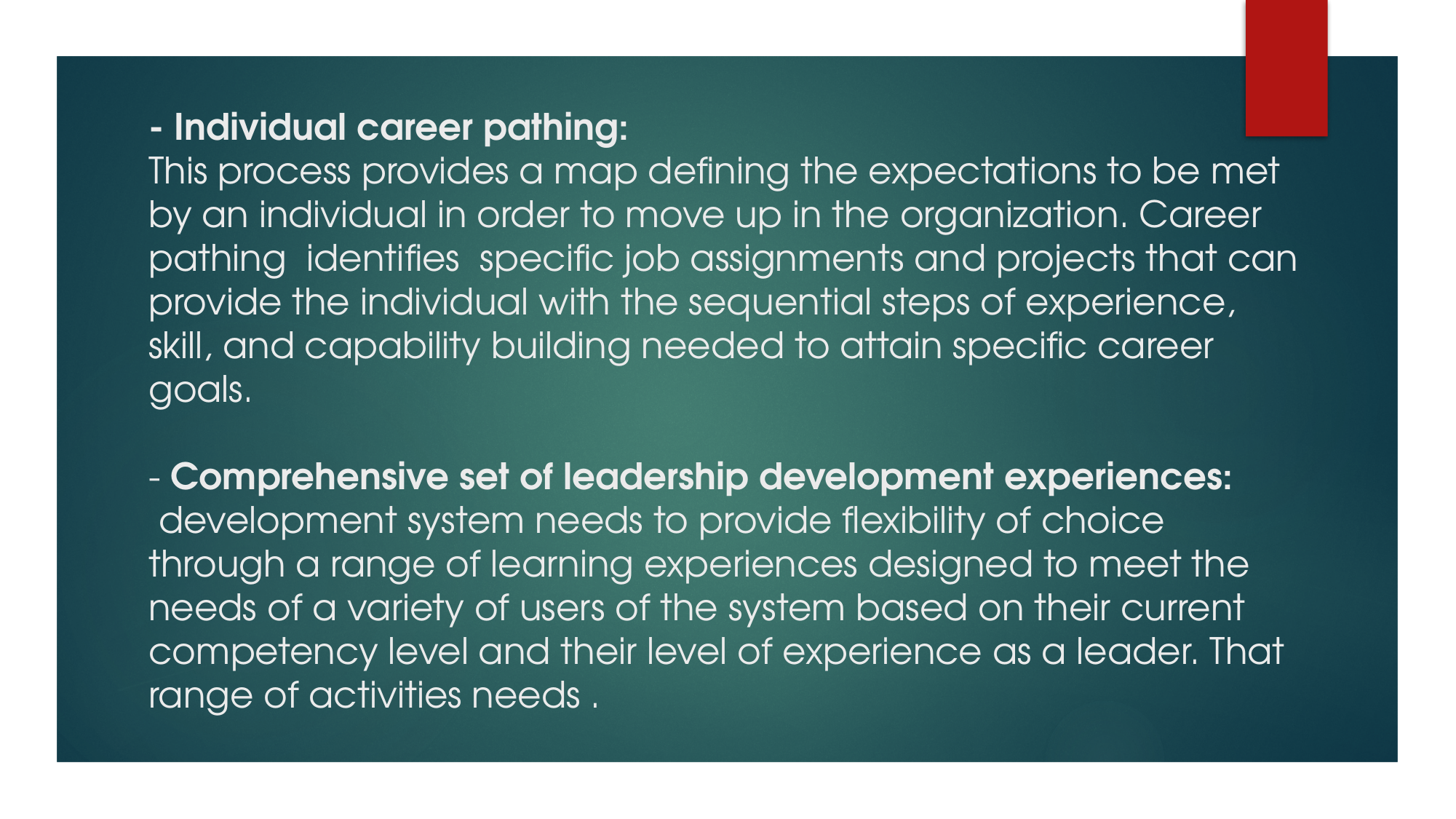

# - Individual career pathing: This process provides a map deﬁning the expectations to be met by an individual in order to move up in the organization. Career pathing  identiﬁes  speciﬁc job assignments and projects that can provide the individual with the sequential steps of experience, skill, and capability building needed to attain speciﬁc career goals. - Comprehensive set of leadership development experiences: development system needs to provide ﬂexibility of choice through a range of learning experiences designed to meet the needs of a variety of users of the system based on their current competency level and their level of experience as a leader. That range of activities needs .